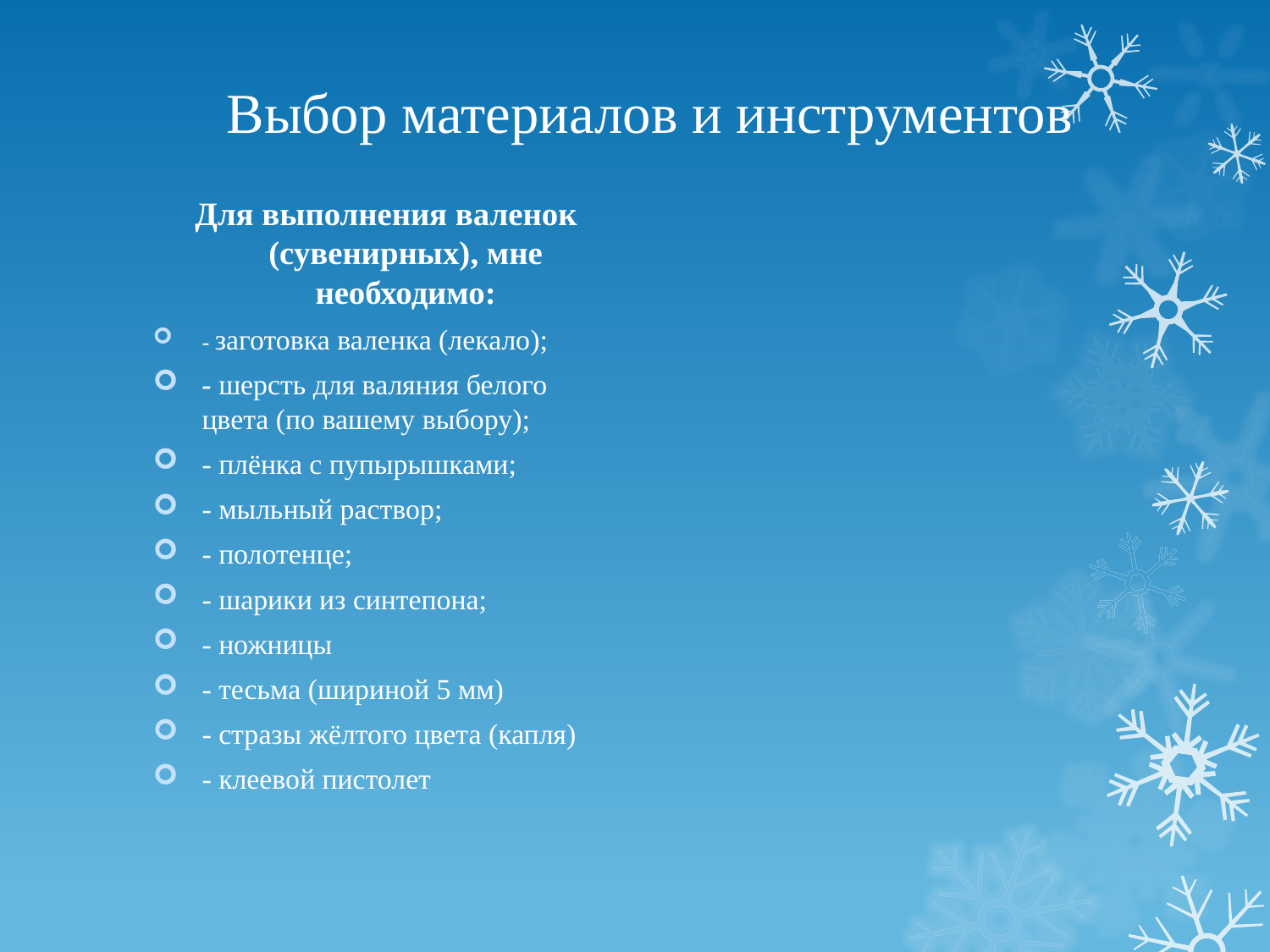

# Выбор материалов и инструментов
 Для выполнения валенок (сувенирных), мне необходимо:
- заготовка валенка (лекало);
- шерсть для валяния белого цвета (по вашему выбору);
- плёнка с пупырышками;
- мыльный раствор;
- полотенце;
- шарики из синтепона;
- ножницы
- тесьма (шириной 5 мм)
- стразы жёлтого цвета (капля)
- клеевой пистолет